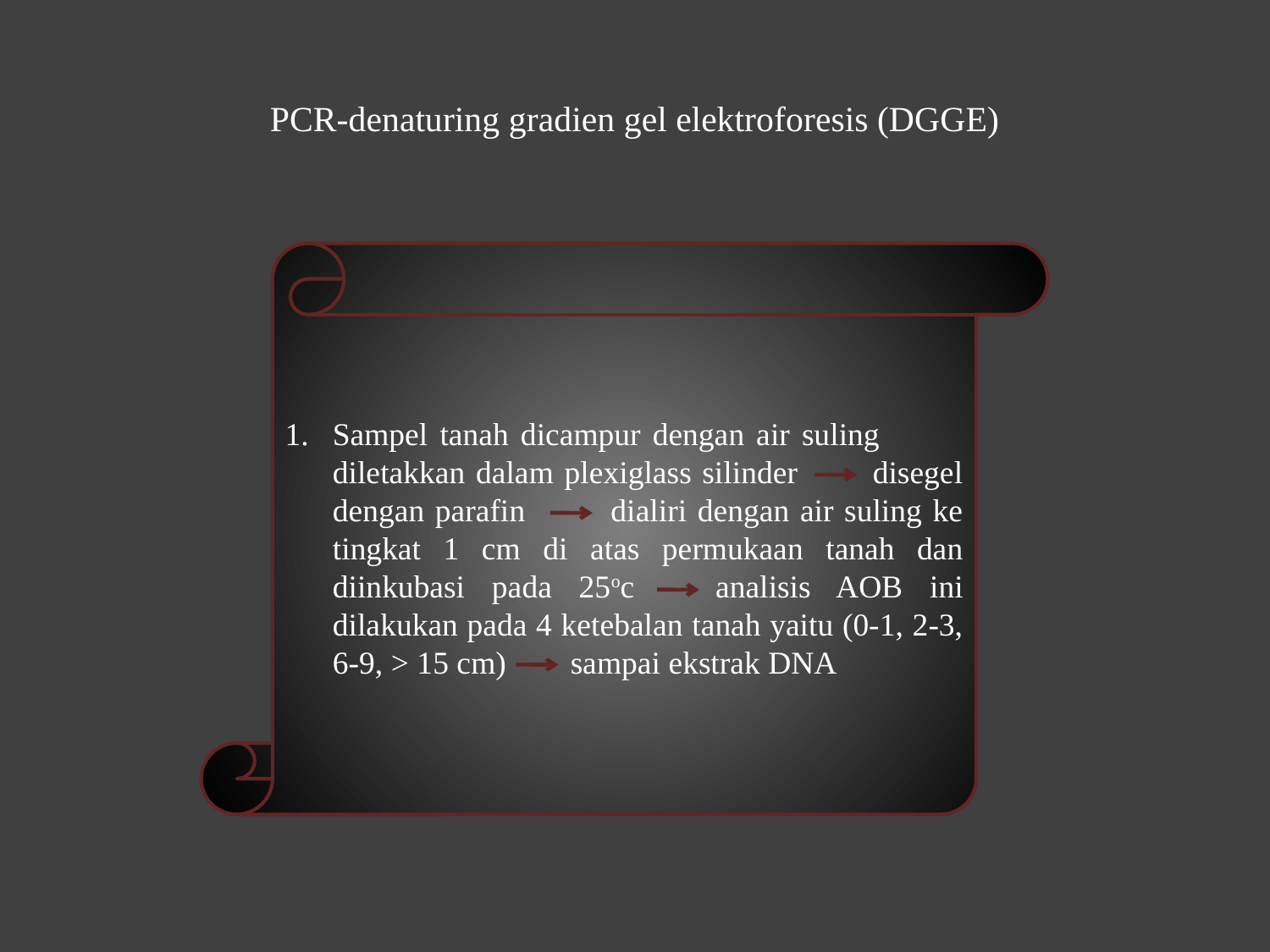

# PCR-denaturing gradien gel elektroforesis (DGGE)
Sampel tanah dicampur dengan air suling        diletakkan dalam plexiglass silinder       disegel dengan parafin        dialiri dengan air suling ke tingkat 1 cm di atas permukaan tanah dan diinkubasi pada 25oc   analisis AOB ini dilakukan pada 4 ketebalan tanah yaitu (0-1, 2-3, 6-9, > 15 cm)        sampai ekstrak DNA